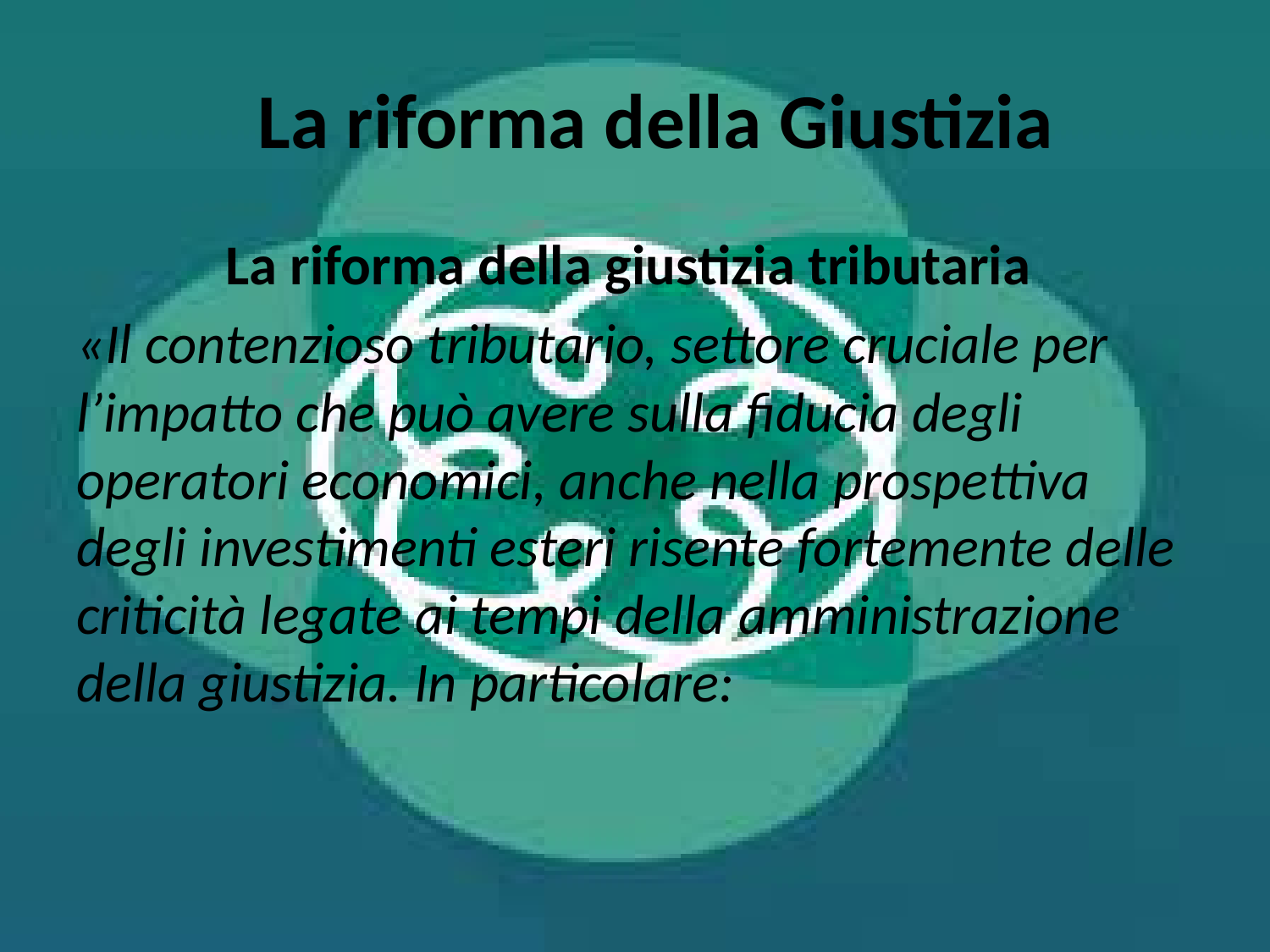

# La riforma della Giustizia
La riforma della giustizia tributaria
«Il contenzioso tributario, settore cruciale per l’impatto che può avere sulla fiducia degli operatori economici, anche nella prospettiva degli investimenti esteri risente fortemente delle criticità legate ai tempi della amministrazione della giustizia. In particolare: